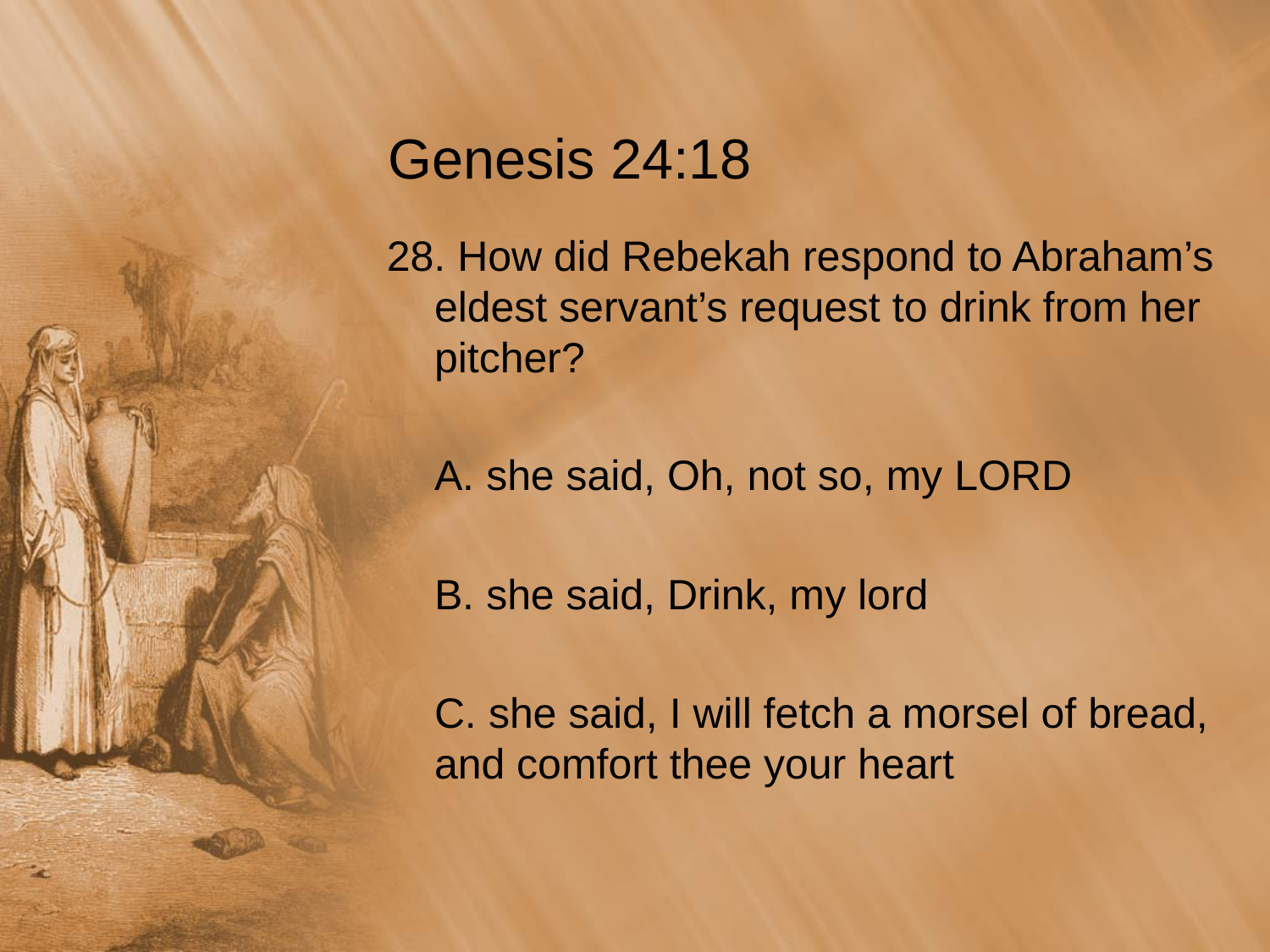

# Genesis 24:18
28. How did Rebekah respond to Abraham’s eldest servant’s request to drink from her pitcher?

	A. she said, Oh, not so, my LORD

	B. she said, Drink, my lord

	C. she said, I will fetch a morsel of bread, and comfort thee your heart